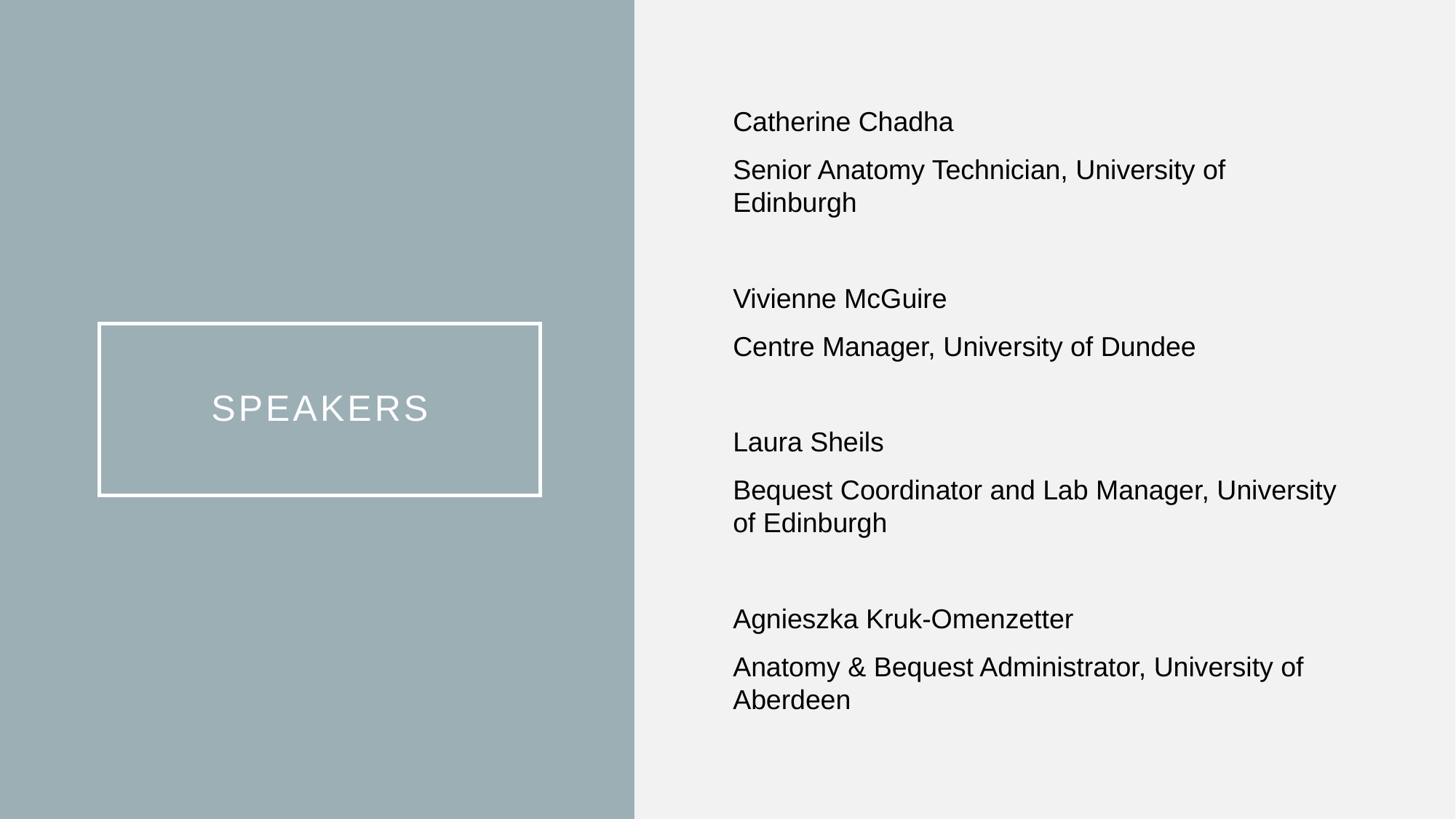

Catherine Chadha
Senior Anatomy Technician, University of Edinburgh

Vivienne McGuire
Centre Manager, University of Dundee

Laura Sheils
Bequest Coordinator and Lab Manager, University of Edinburgh

Agnieszka Kruk-Omenzetter
Anatomy & Bequest Administrator, University of Aberdeen
# Speakers